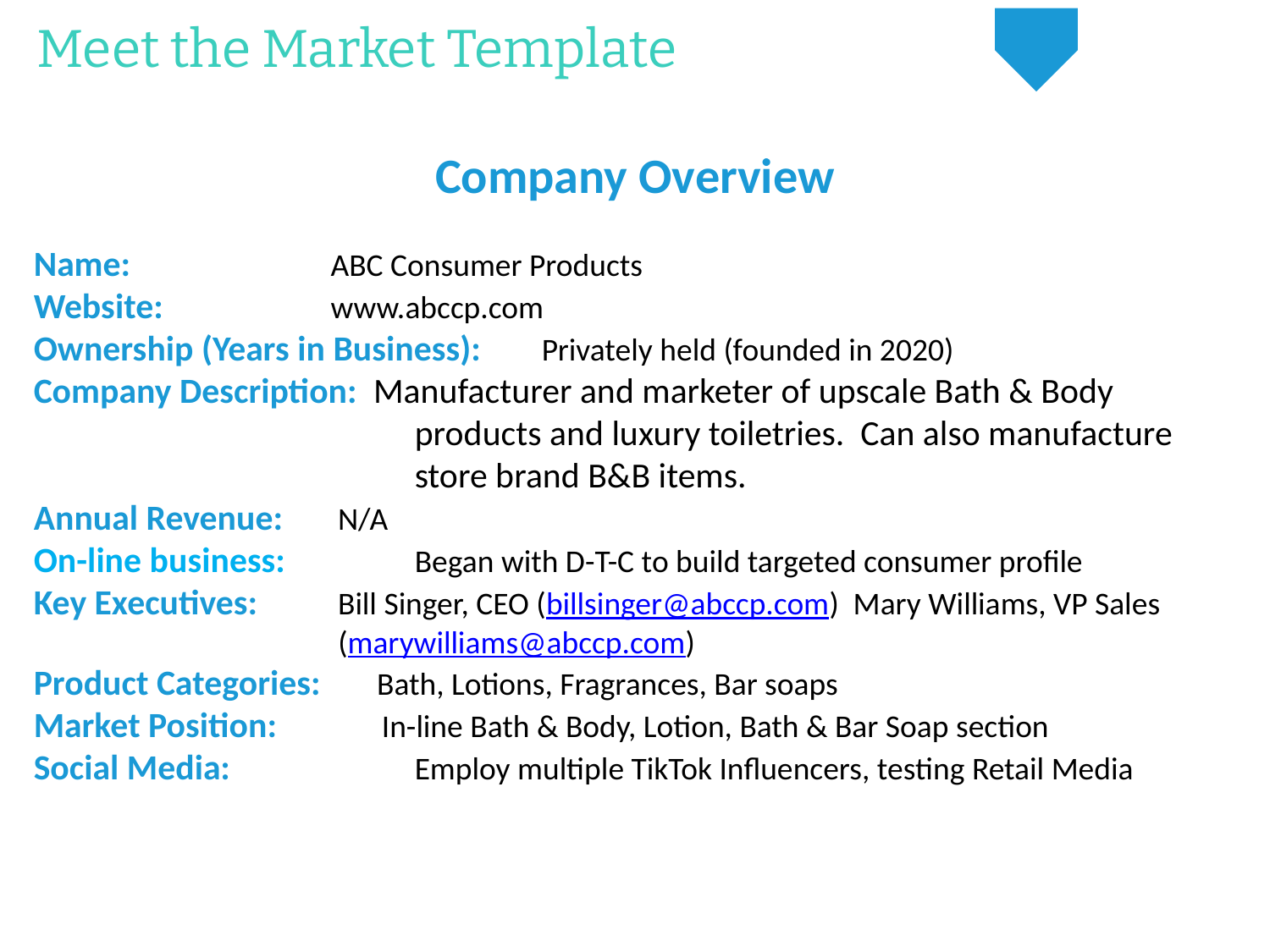

Meet the Market Template

Company Overview

Name:		      ABC Consumer Products
Website:  	      www.abccp.com
Ownership (Years in Business):	Privately held (founded in 2020)
Company Description:  Manufacturer and marketer of upscale Bath & Body 				products and luxury toiletries.  Can also manufacture 			store brand B&B items.
Annual Revenue:	       N/A
On-line business:		Began with D-T-C to build targeted consumer profile
Key Executives:	       Bill Singer, CEO (billsinger@abccp.com)  Mary Williams, VP Sales
		       (marywilliams@abccp.com)
Product Categories:       Bath, Lotions, Fragrances, Bar soaps
Market Position:             In-line Bath & Body, Lotion, Bath & Bar Soap section
Social Media:		Employ multiple TikTok Influencers, testing Retail Media